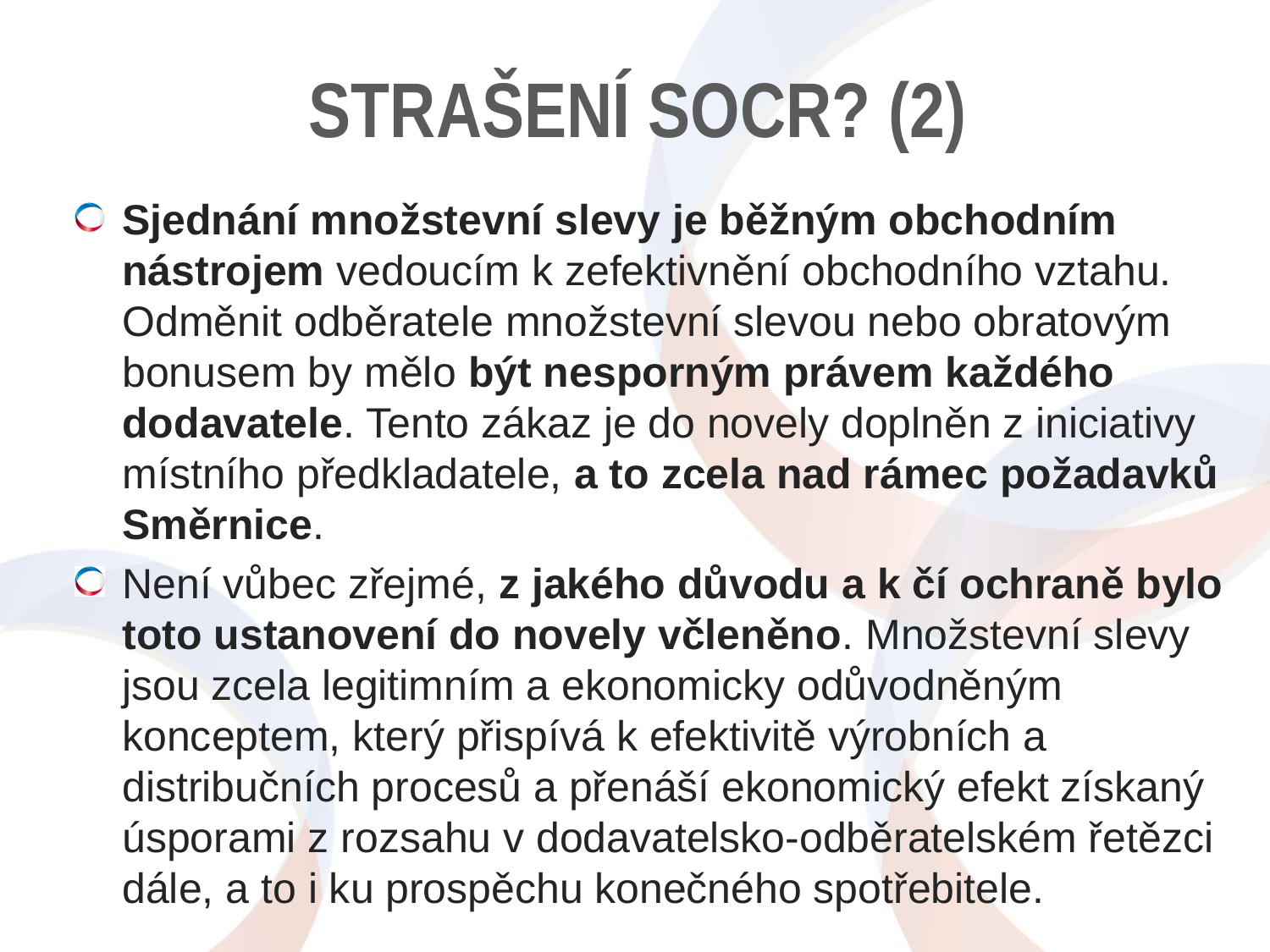

# Strašení socr? (2)
Sjednání množstevní slevy je běžným obchodním nástrojem vedoucím k zefektivnění obchodního vztahu. Odměnit odběratele množstevní slevou nebo obratovým bonusem by mělo být nesporným právem každého dodavatele. Tento zákaz je do novely doplněn z iniciativy místního předkladatele, a to zcela nad rámec požadavků Směrnice.
Není vůbec zřejmé, z jakého důvodu a k čí ochraně bylo toto ustanovení do novely včleněno. Množstevní slevy jsou zcela legitimním a ekonomicky odůvodněným konceptem, který přispívá k efektivitě výrobních a distribučních procesů a přenáší ekonomický efekt získaný úsporami z rozsahu v dodavatelsko-odběratelském řetězci dále, a to i ku prospěchu konečného spotřebitele.
				Potravinářská komora ČR